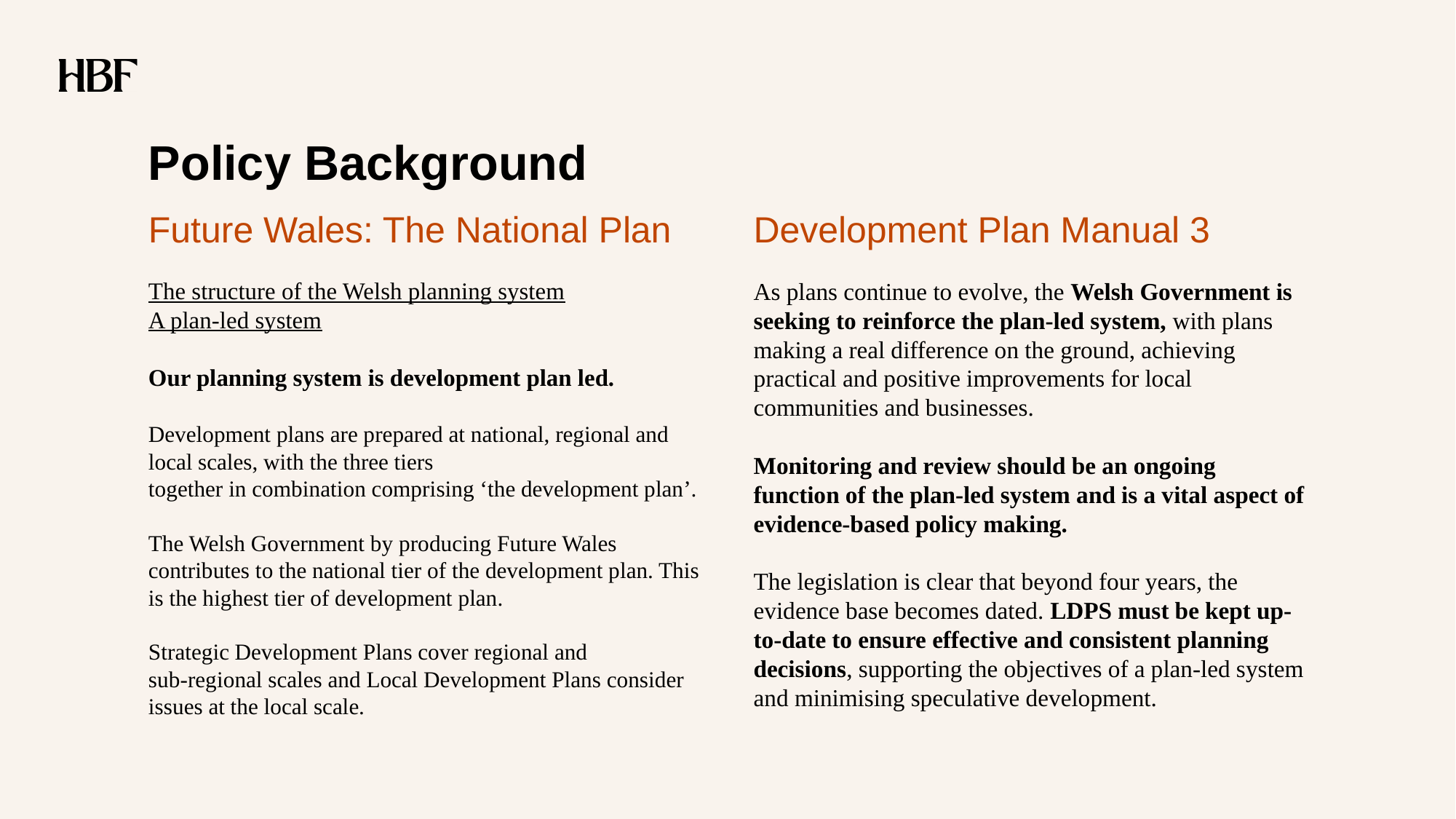

# Policy Background
Future Wales: The National Plan
Development Plan Manual 3
As plans continue to evolve, the Welsh Government is seeking to reinforce the plan-led system, with plans making a real difference on the ground, achieving practical and positive improvements for local communities and businesses.

Monitoring and review should be an ongoing function of the plan-led system and is a vital aspect of evidence-based policy making.

The legislation is clear that beyond four years, the evidence base becomes dated. LDPS must be kept up-to-date to ensure effective and consistent planning decisions, supporting the objectives of a plan-led system and minimising speculative development.
The structure of the Welsh planning system
A plan‑led system

Our planning system is development plan led.

Development plans are prepared at national, regional and local scales, with the three tiers
together in combination comprising ‘the development plan’.

The Welsh Government by producing Future Wales contributes to the national tier of the development plan. This is the highest tier of development plan.

Strategic Development Plans cover regional and sub‑regional scales and Local Development Plans consider issues at the local scale.